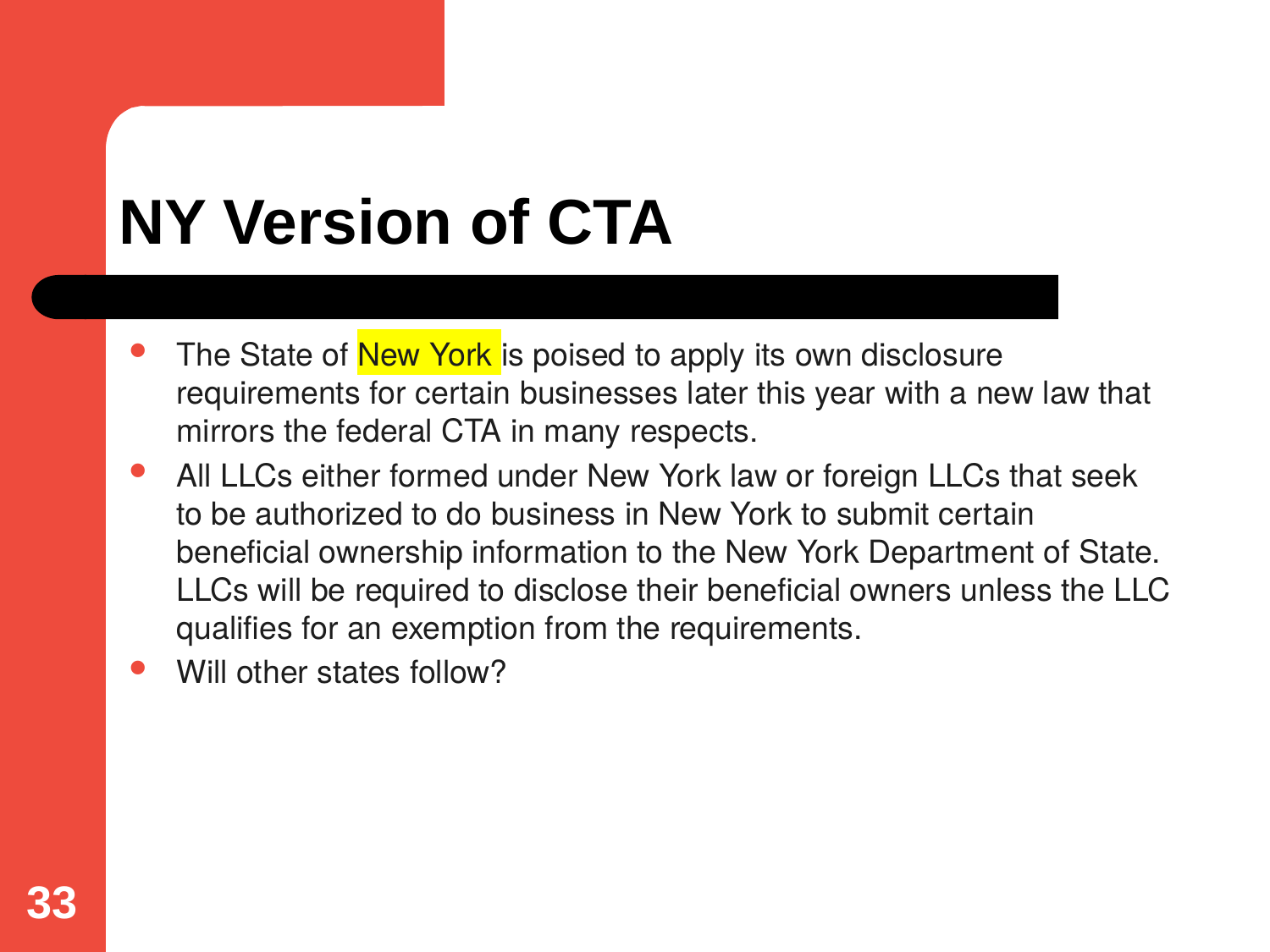

# NY Version of CTA
The State of New York is poised to apply its own disclosure requirements for certain businesses later this year with a new law that mirrors the federal CTA in many respects.
All LLCs either formed under New York law or foreign LLCs that seek to be authorized to do business in New York to submit certain beneficial ownership information to the New York Department of State. LLCs will be required to disclose their beneficial owners unless the LLC qualifies for an exemption from the requirements.
Will other states follow?
33